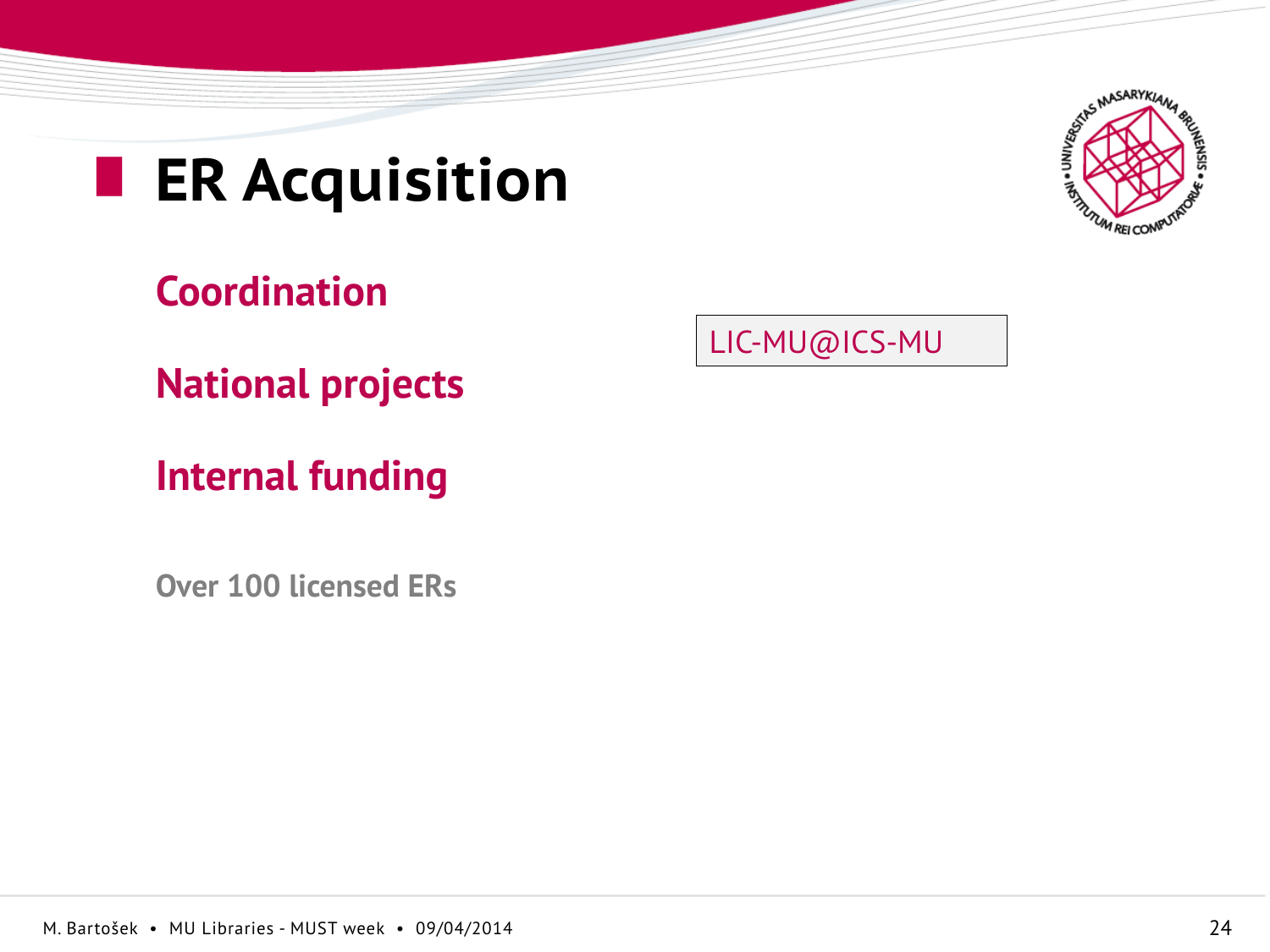

# ER Acquisition
Coordination
National projects
Internal funding

Over 100 licensed ERs
LIC-MU@ICS-MU
M. Bartošek  •  MU Libraries - MUST week  •  09/04/2014
24